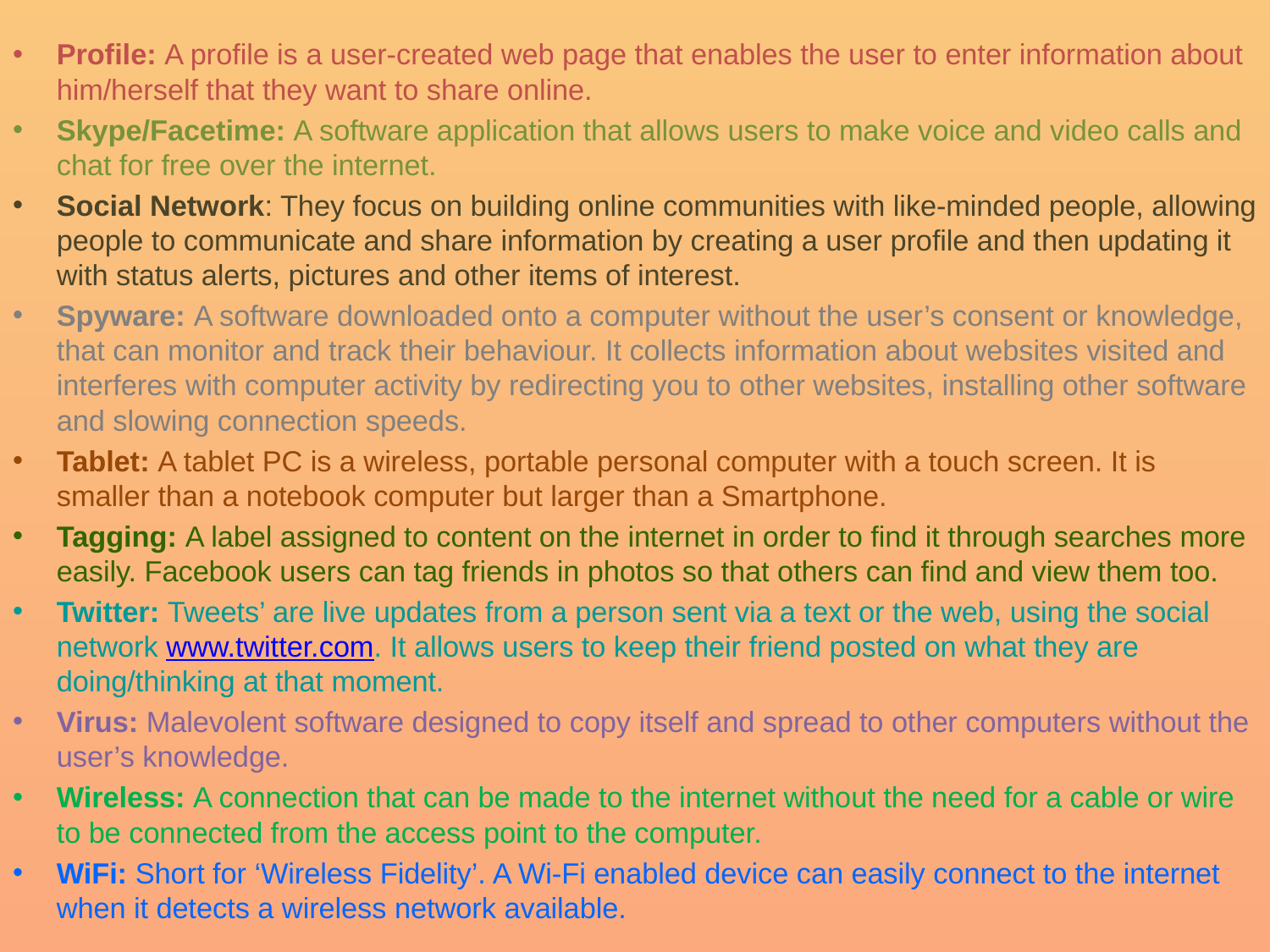

Profile: A profile is a user-created web page that enables the user to enter information about him/herself that they want to share online.
Skype/Facetime: A software application that allows users to make voice and video calls and chat for free over the internet.
Social Network: They focus on building online communities with like-minded people, allowing people to communicate and share information by creating a user profile and then updating it with status alerts, pictures and other items of interest.
Spyware: A software downloaded onto a computer without the user’s consent or knowledge, that can monitor and track their behaviour. It collects information about websites visited and interferes with computer activity by redirecting you to other websites, installing other software and slowing connection speeds.
Tablet: A tablet PC is a wireless, portable personal computer with a touch screen. It is smaller than a notebook computer but larger than a Smartphone.
Tagging: A label assigned to content on the internet in order to find it through searches more easily. Facebook users can tag friends in photos so that others can find and view them too.
Twitter: Tweets’ are live updates from a person sent via a text or the web, using the social network www.twitter.com. It allows users to keep their friend posted on what they are doing/thinking at that moment.
Virus: Malevolent software designed to copy itself and spread to other computers without the user’s knowledge.
Wireless: A connection that can be made to the internet without the need for a cable or wire to be connected from the access point to the computer.
WiFi: Short for ‘Wireless Fidelity’. A Wi-Fi enabled device can easily connect to the internet when it detects a wireless network available.